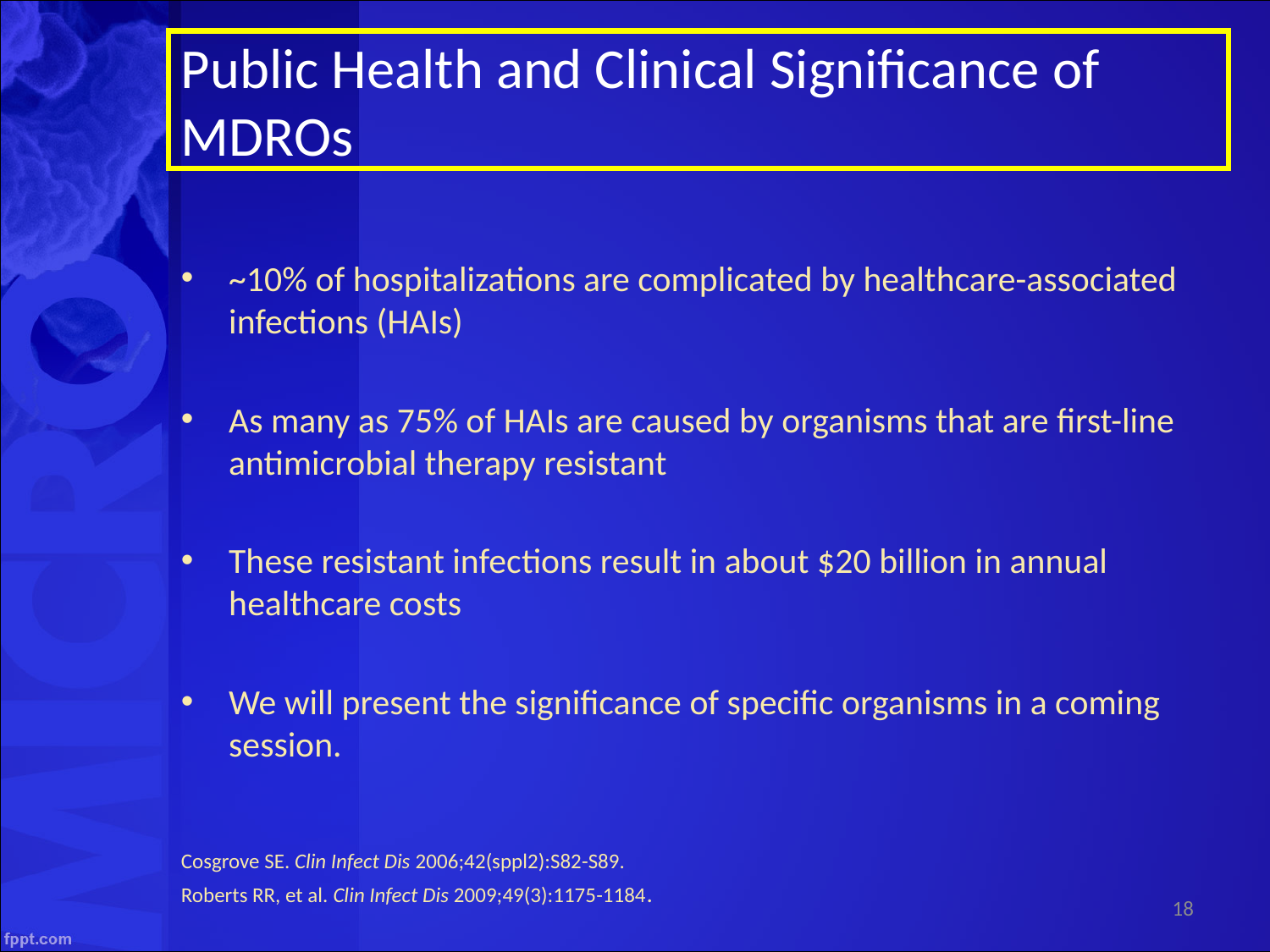

Public Health and Clinical Significance of MDROs

~10% of hospitalizations are complicated by healthcare-associated infections (HAIs)

As many as 75% of HAIs are caused by organisms that are first-line antimicrobial therapy resistant

These resistant infections result in about $20 billion in annual healthcare costs

We will present the significance of specific organisms in a coming session.

Cosgrove SE. Clin Infect Dis 2006;42(sppl2):S82-S89.
Roberts RR, et al. Clin Infect Dis 2009;49(3):1175-1184.

18